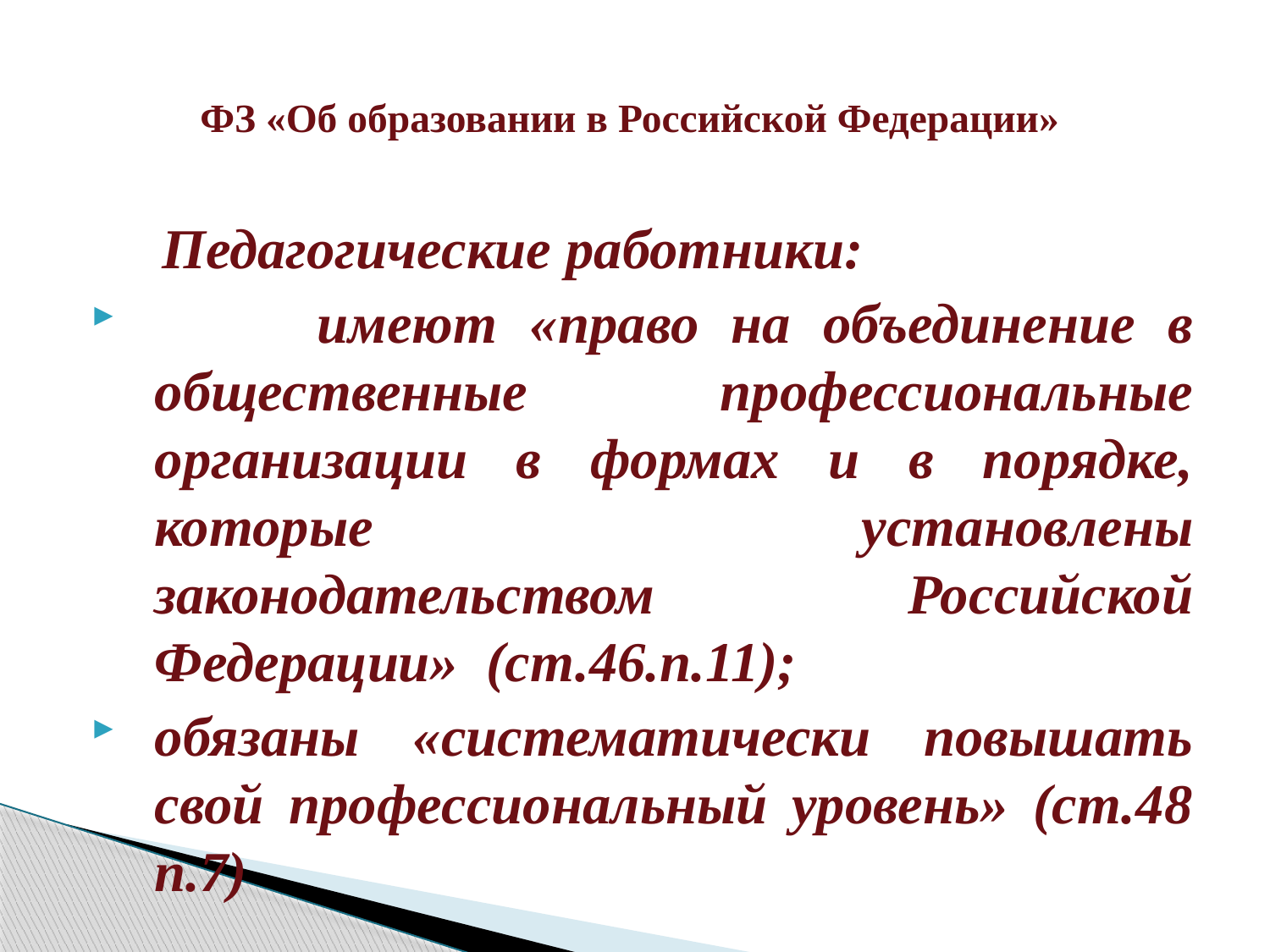

# ФЗ «Об образовании в Российской Федерации»
     Педагогические работники:
     имеют «право на объединение в общественные профессиональные организации в формах и в порядке, которые установлены законодательством Российской Федерации»  (ст.46.п.11);
обязаны «систематически повышать свой профессиональный уровень» (ст.48 п.7)